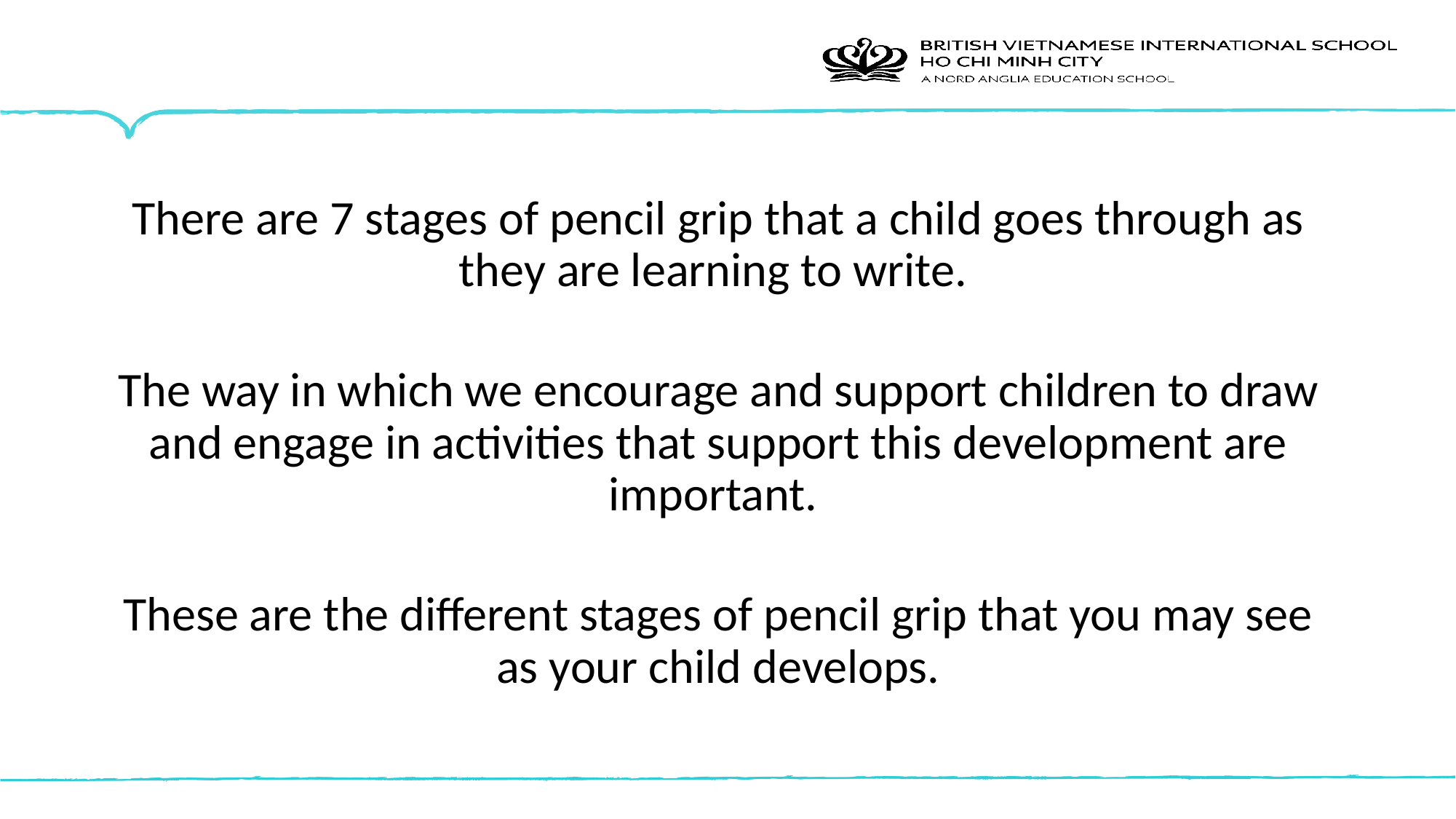

#
There are 7 stages of pencil grip that a child goes through as they are learning to write.

The way in which we encourage and support children to draw and engage in activities that support this development are important.

These are the different stages of pencil grip that you may see as your child develops.